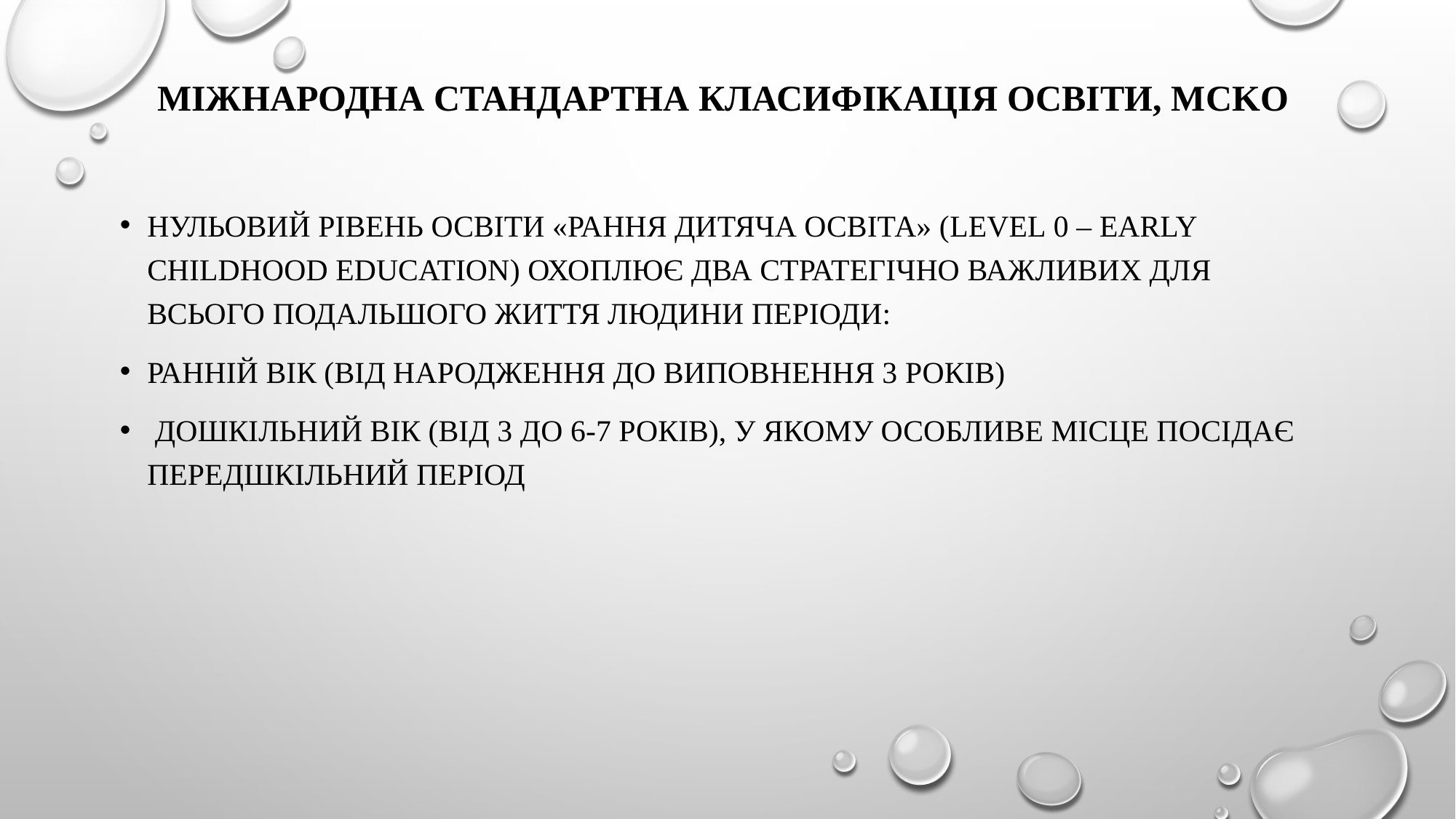

# Міжнародна стандартна класифікація освіти, MCKO
нульовий рівень освіти «рання дитяча освіта» (level 0 – Early childhood education) охоплює два стратегічно важливих для всього подальшого життя людини періоди:
ранній вік (від народження до виповнення 3 років)
 дошкільний вік (від 3 до 6-7 років), у якому особливе місце посідає передшкільний період